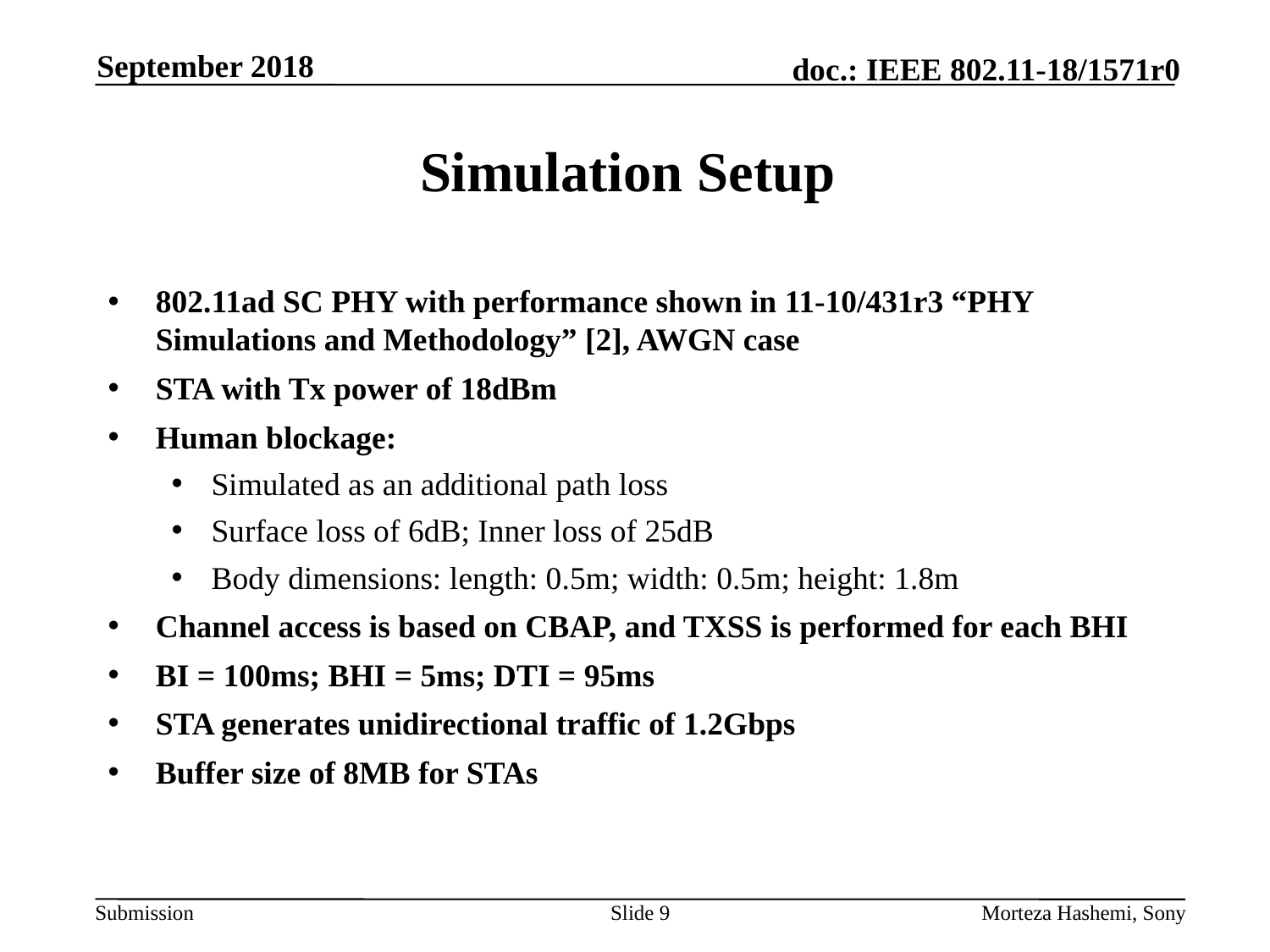

September 2018
# Simulation Setup
802.11ad SC PHY with performance shown in 11-10/431r3 “PHY Simulations and Methodology” [2], AWGN case
STA with Tx power of 18dBm
Human blockage:
Simulated as an additional path loss
Surface loss of 6dB; Inner loss of 25dB
Body dimensions: length: 0.5m; width: 0.5m; height: 1.8m
Channel access is based on CBAP, and TXSS is performed for each BHI
BI = 100ms; BHI = 5ms; DTI = 95ms
STA generates unidirectional traffic of 1.2Gbps
Buffer size of 8MB for STAs
Slide 9
Morteza Hashemi, Sony